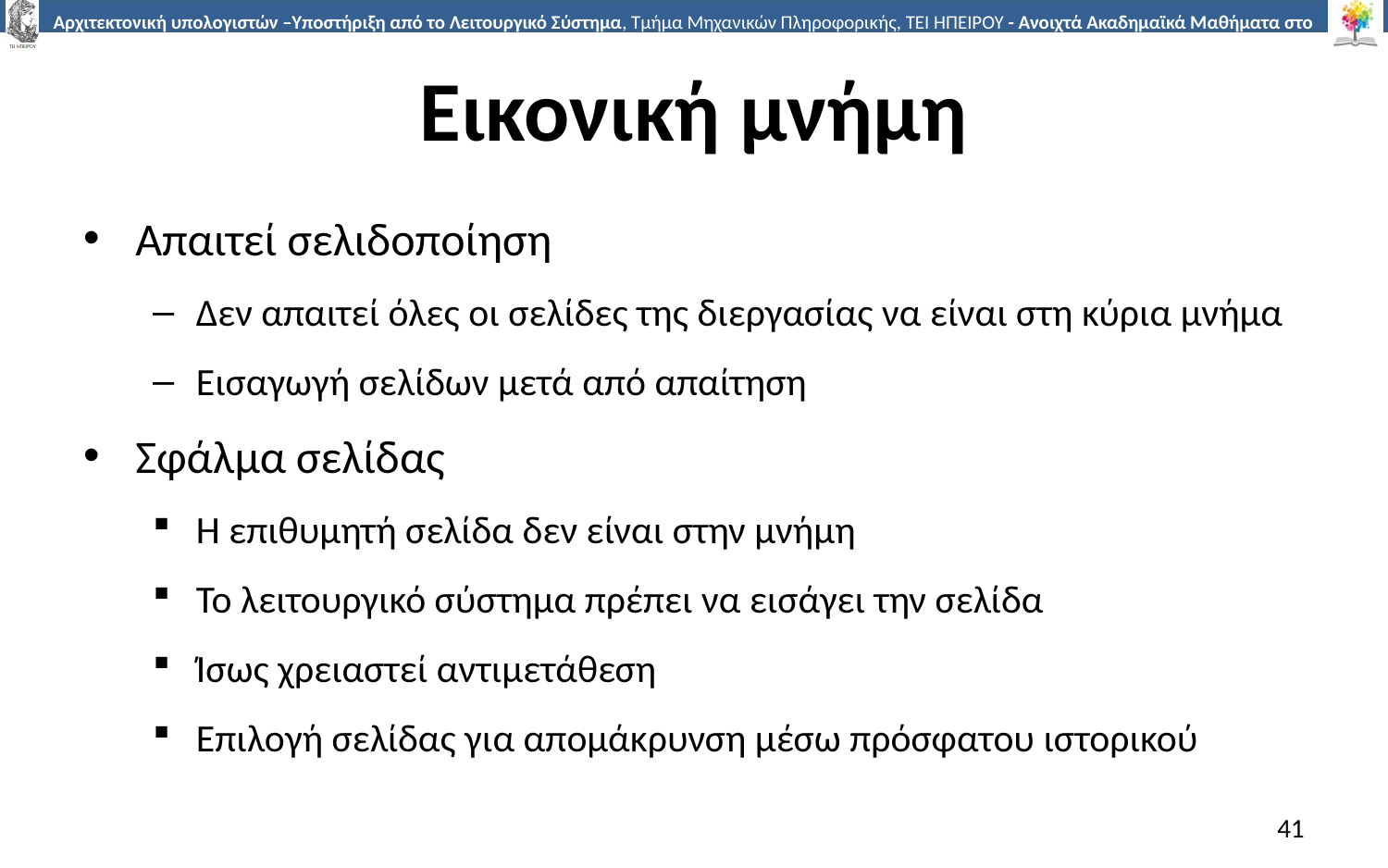

# Εικονική μνήμη
Απαιτεί σελιδοποίηση
Δεν απαιτεί όλες οι σελίδες της διεργασίας να είναι στη κύρια μνήμα
Εισαγωγή σελίδων μετά από απαίτηση
Σφάλμα σελίδας
Η επιθυμητή σελίδα δεν είναι στην μνήμη
Το λειτουργικό σύστημα πρέπει να εισάγει την σελίδα
Ίσως χρειαστεί αντιμετάθεση
Επιλογή σελίδας για απομάκρυνση μέσω πρόσφατου ιστορικού
41